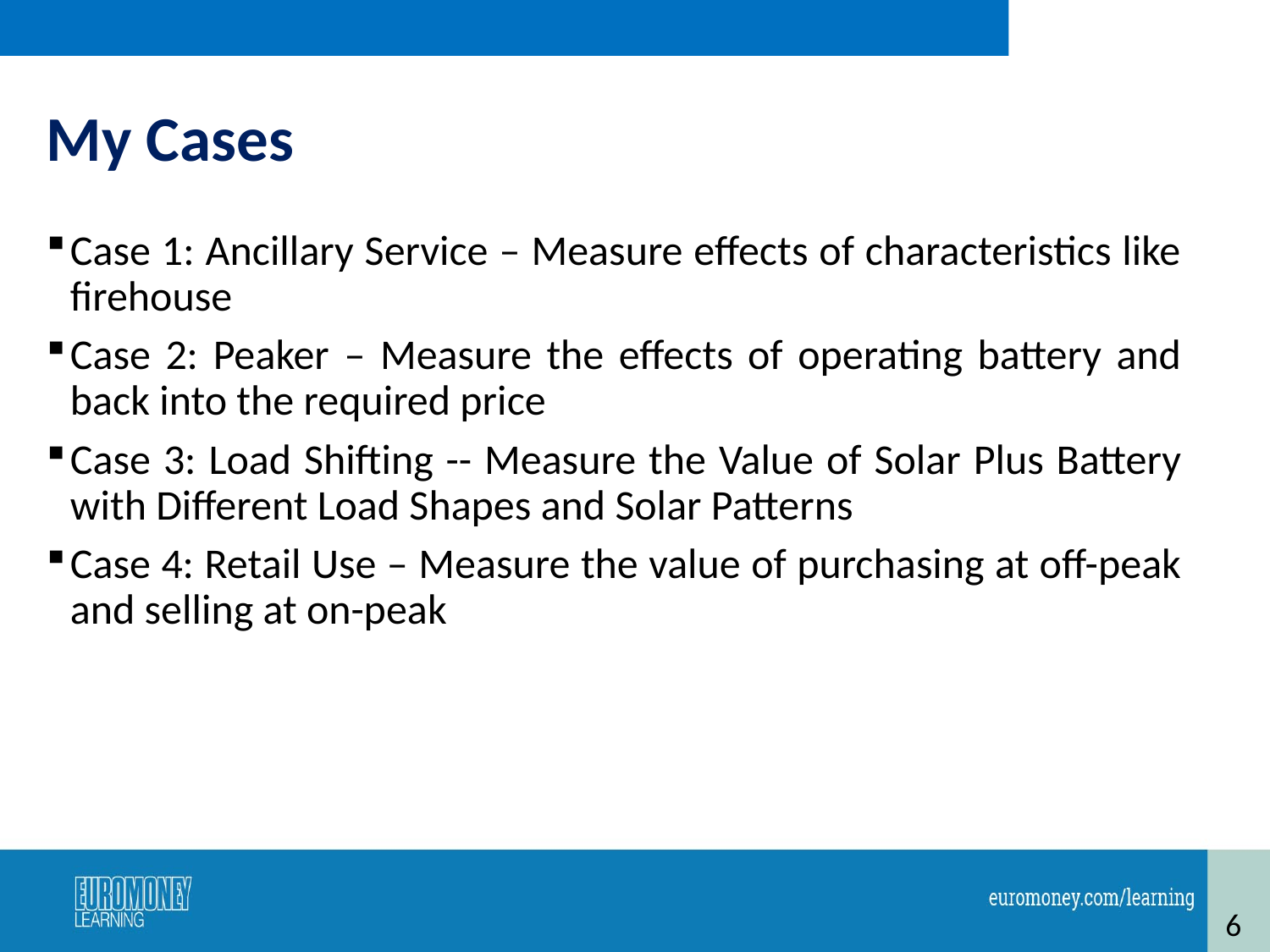

# My Cases
Case 1: Ancillary Service – Measure effects of characteristics like firehouse
Case 2: Peaker – Measure the effects of operating battery and back into the required price
Case 3: Load Shifting -- Measure the Value of Solar Plus Battery with Different Load Shapes and Solar Patterns
Case 4: Retail Use – Measure the value of purchasing at off-peak and selling at on-peak
6